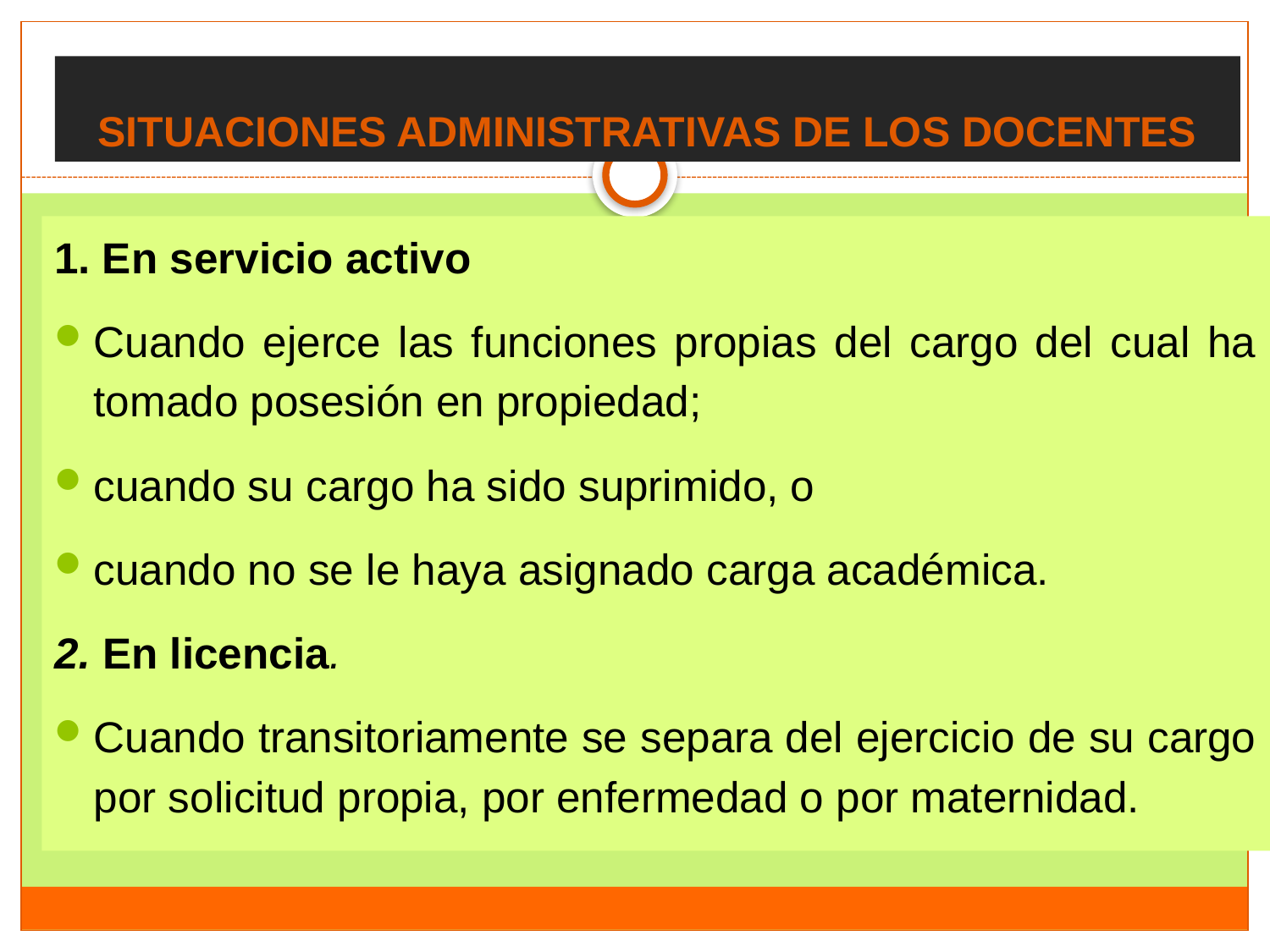

# SITUACIONES ADMINISTRATIVAS DE LOS DOCENTES
1. En servicio activo
Cuando ejerce las funciones propias del cargo del cual ha tomado posesión en propiedad;
cuando su cargo ha sido suprimido, o
cuando no se le haya asignado carga académica.
2. En licencia.
Cuando transitoriamente se separa del ejercicio de su cargo por solicitud propia, por enfermedad o por maternidad.